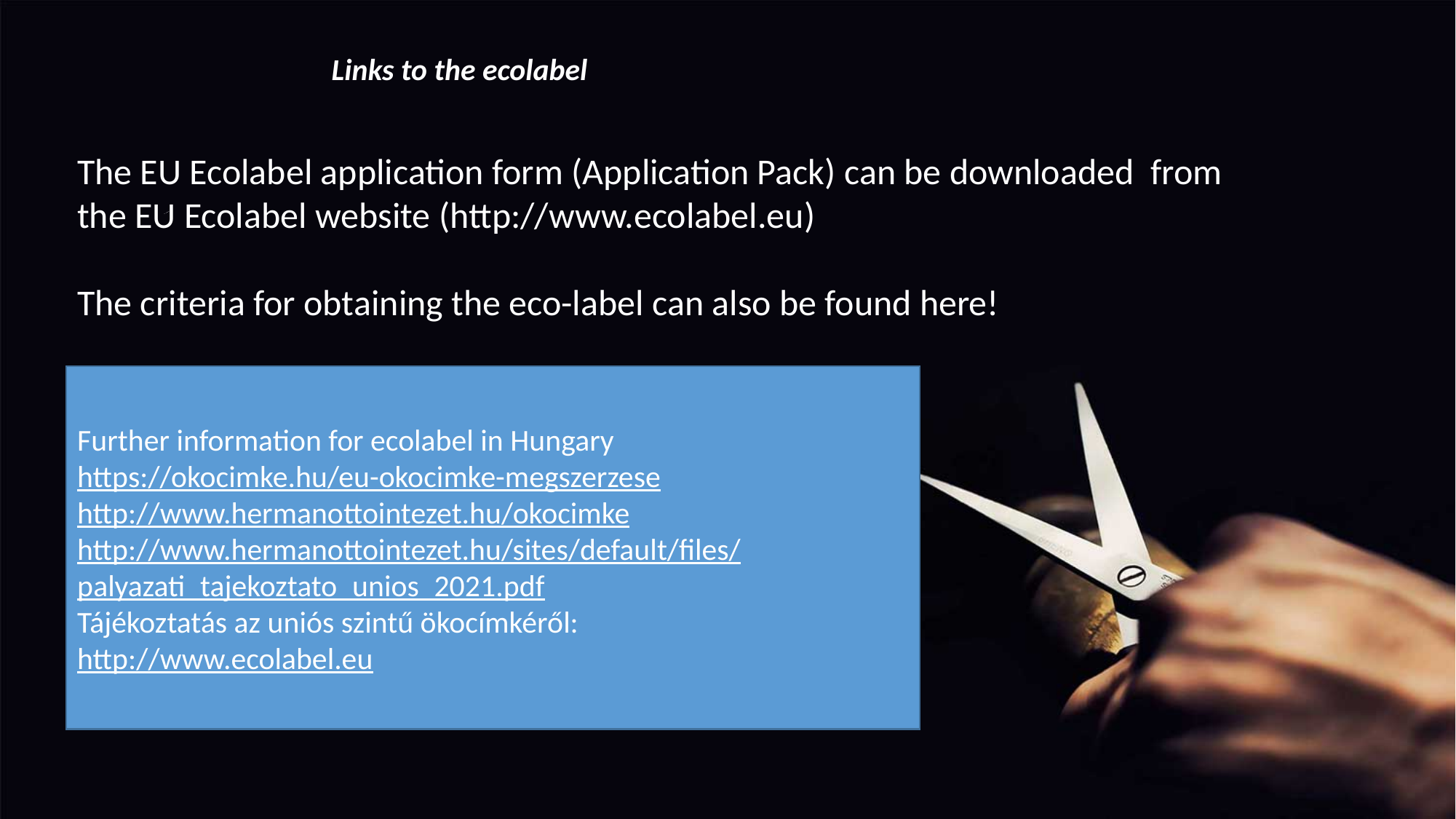

Links to the ecolabel

The EU Ecolabel application form (Application Pack) can be downloaded  from the EU Ecolabel website (http://www.ecolabel.eu)

The criteria for obtaining the eco-label can also be found here!

Further information for ecolabel in Hungary
https://okocimke.hu/eu-okocimke-megszerzese
http://www.hermanottointezet.hu/okocimke
http://www.hermanottointezet.hu/sites/default/files/palyazati_tajekoztato_unios_2021.pdf
Tájékoztatás az uniós szintű ökocímkéről:
http://www.ecolabel.eu